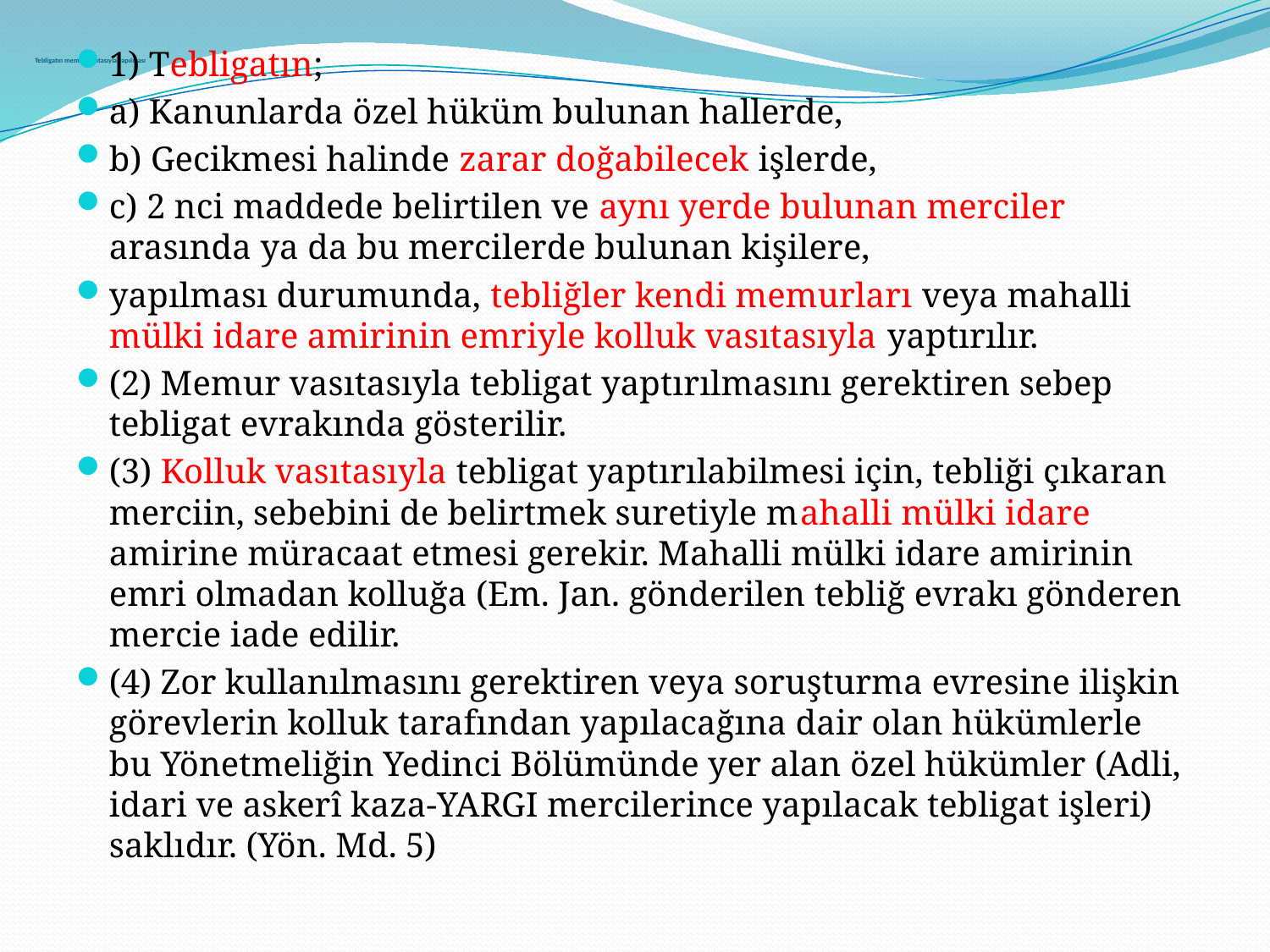

# Tebligatın memur vasıtasıyla yapılması
1) Tebligatın;
a) Kanunlarda özel hüküm bulunan hallerde,
b) Gecikmesi halinde zarar doğabilecek işlerde,
c) 2 nci maddede belirtilen ve aynı yerde bulunan merciler arasında ya da bu mercilerde bulunan kişilere,
yapılması durumunda, tebliğler kendi memurları veya mahalli mülki idare amirinin emriyle kolluk vasıtasıyla yaptırılır.
(2) Memur vasıtasıyla tebligat yaptırılmasını gerektiren sebep tebligat evrakında gösterilir.
(3) Kolluk vasıtasıyla tebligat yaptırılabilmesi için, tebliği çıkaran merciin, sebebini de belirtmek suretiyle mahalli mülki idare amirine müracaat etmesi gerekir. Mahalli mülki idare amirinin emri olmadan kolluğa (Em. Jan. gönderilen tebliğ evrakı gönderen mercie iade edilir.
(4) Zor kullanılmasını gerektiren veya soruşturma evresine ilişkin görevlerin kolluk tarafından yapılacağına dair olan hükümlerle bu Yönetmeliğin Yedinci Bölümünde yer alan özel hükümler (Adli, idari ve askerî kaza-YARGI mercilerince yapılacak tebligat işleri)  saklıdır. (Yön. Md. 5)